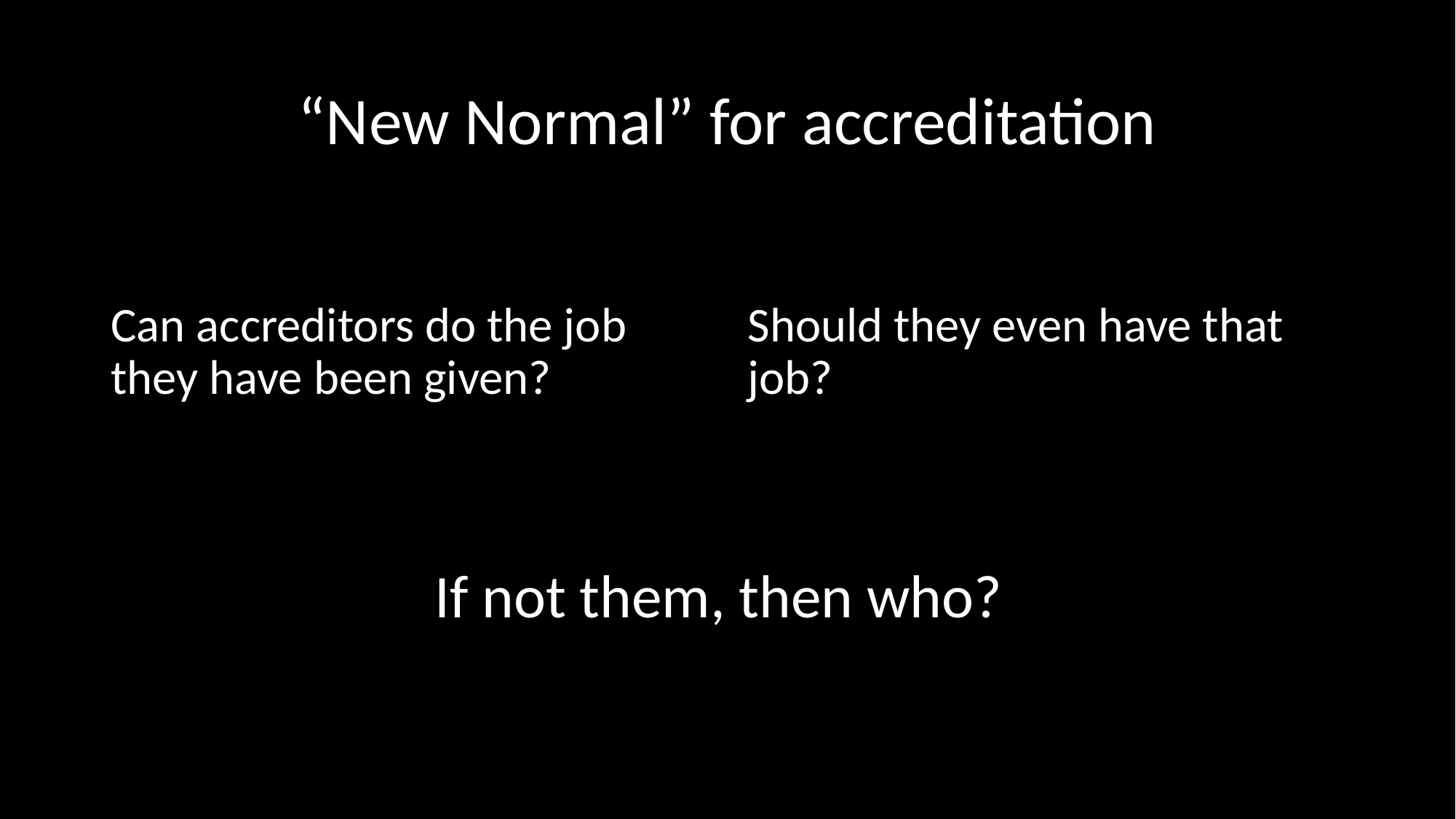

# “New Normal” for accreditation
Can accreditors do the job they have been given?
Should they even have that job?

If not them, then who?